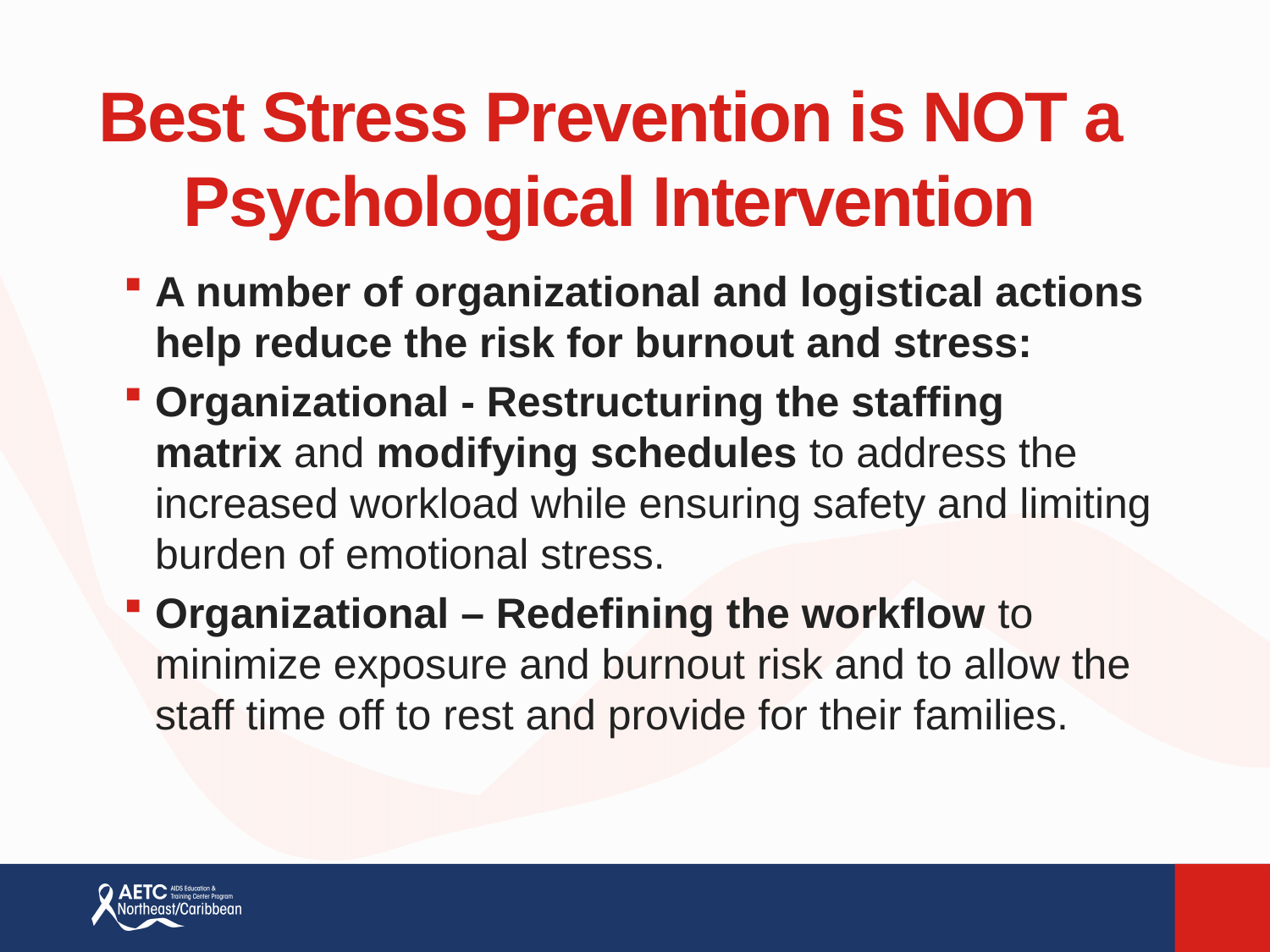

# Best Stress Prevention is NOT a Psychological Intervention
A number of organizational and logistical actions help reduce the risk for burnout and stress:
Organizational - Restructuring the staffing matrix and modifying schedules to address the increased workload while ensuring safety and limiting burden of emotional stress.
Organizational – Redefining the workflow to minimize exposure and burnout risk and to allow the staff time off to rest and provide for their families.